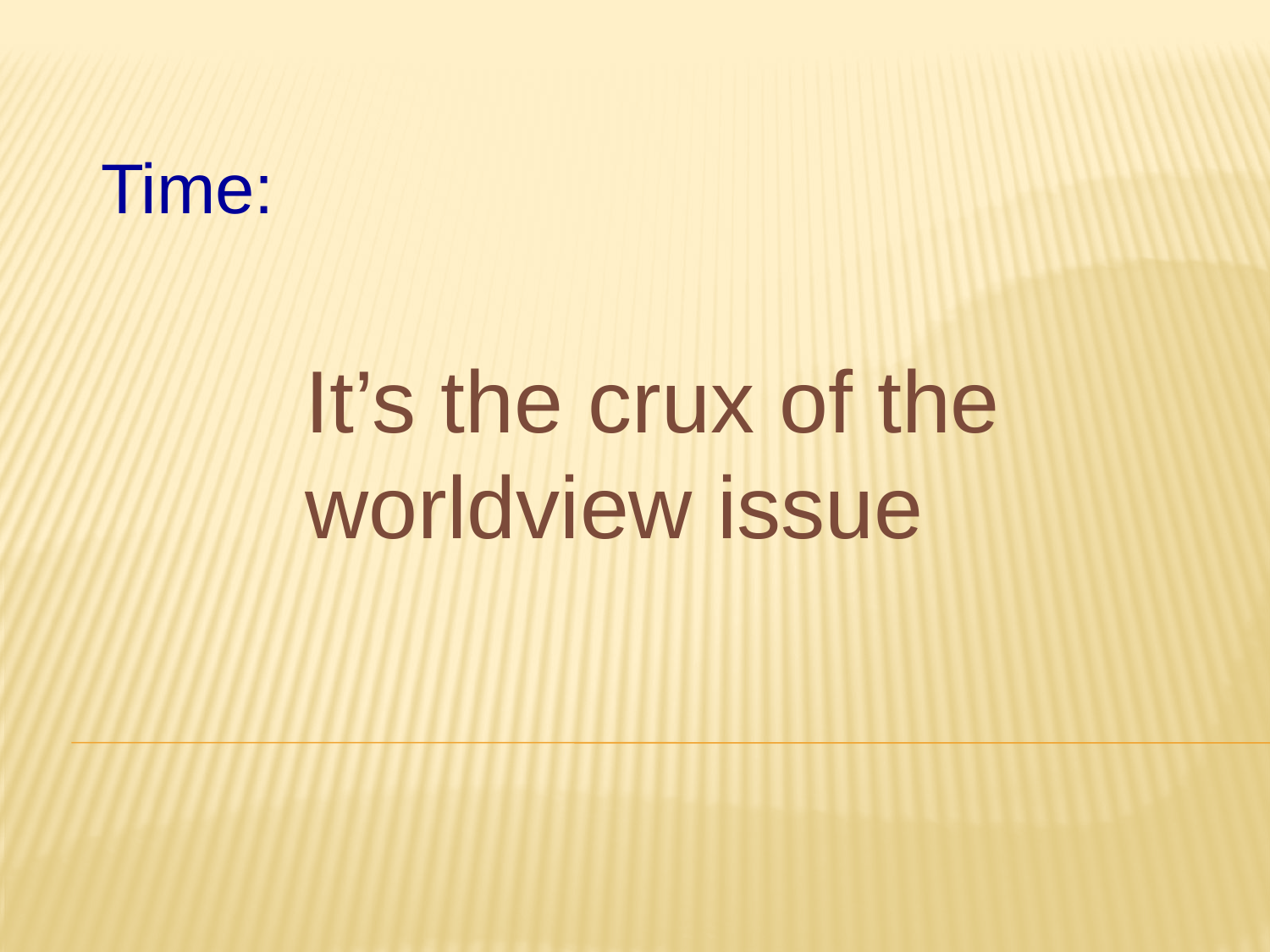

Time:
It’s the crux of the worldview issue